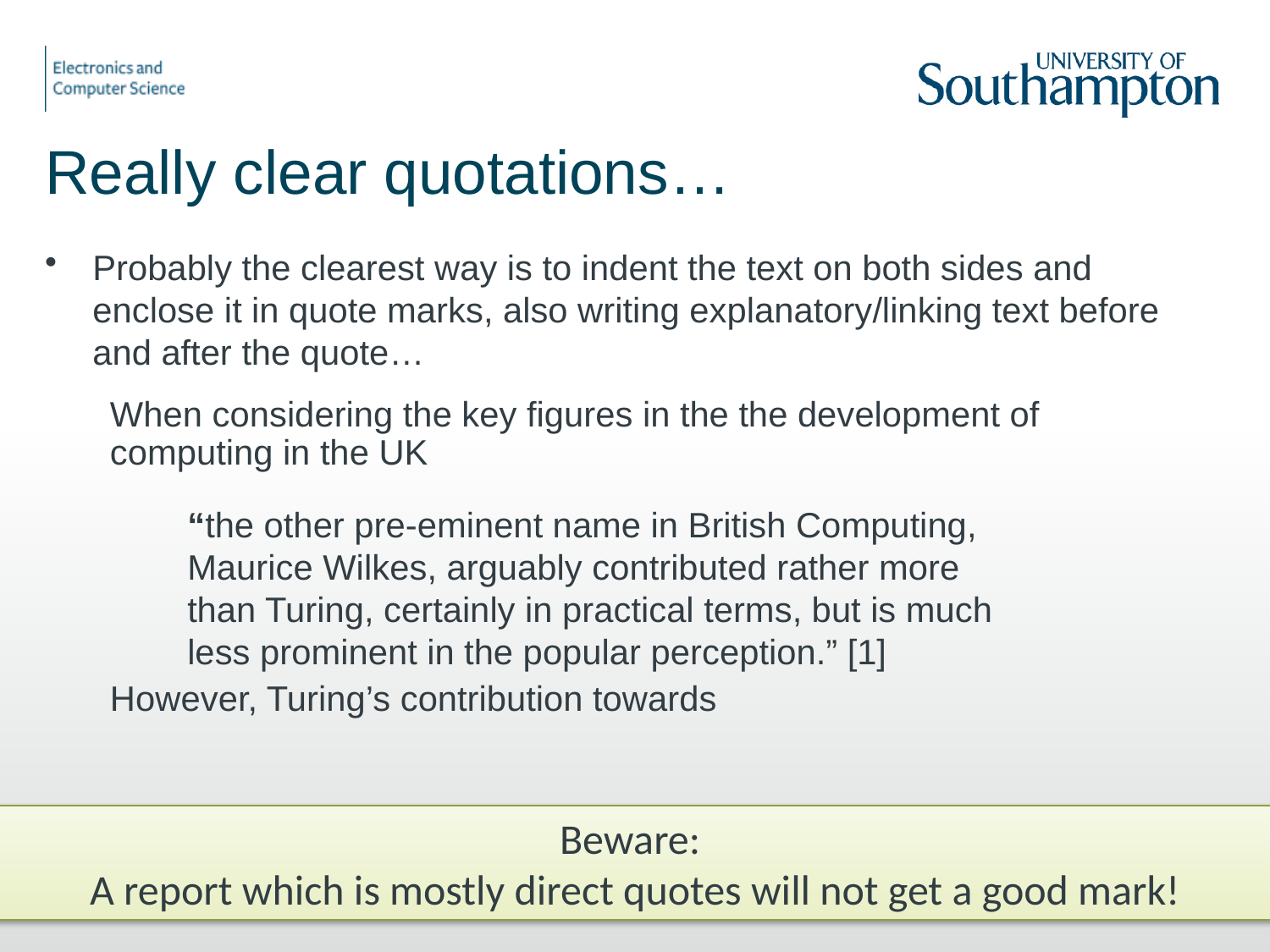

# Really clear quotations…
Probably the clearest way is to indent the text on both sides and enclose it in quote marks, also writing explanatory/linking text before and after the quote…
When considering the key figures in the the development of computing in the UK

However, Turing’s contribution towards
“the other pre-eminent name in British Computing, Maurice Wilkes, arguably contributed rather more than Turing, certainly in practical terms, but is much less prominent in the popular perception.” [1]
Beware:
A report which is mostly direct quotes will not get a good mark!
17